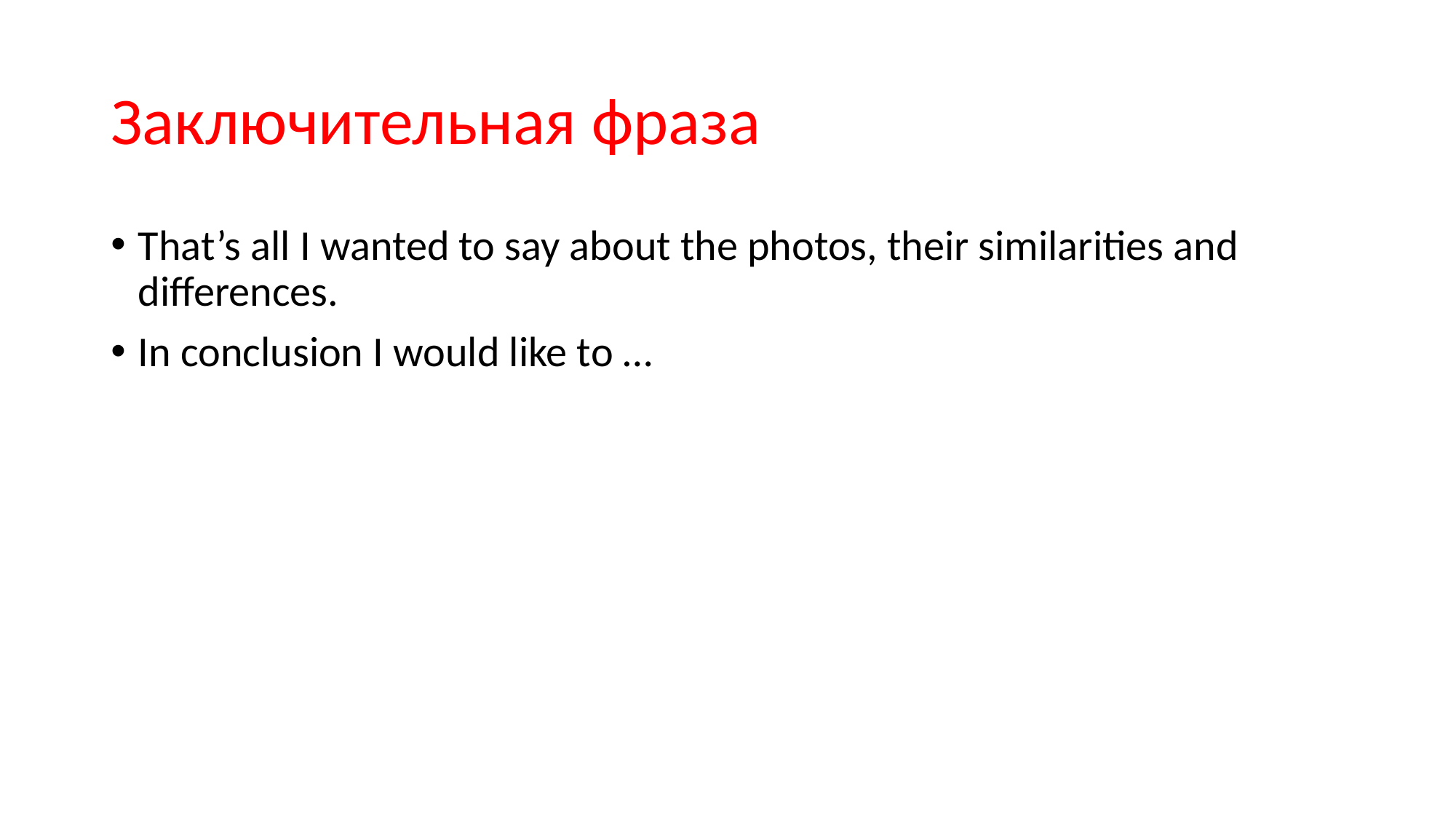

# Заключительная фраза
That’s all I wanted to say about the photos, their similarities and differences.
In conclusion I would like to …